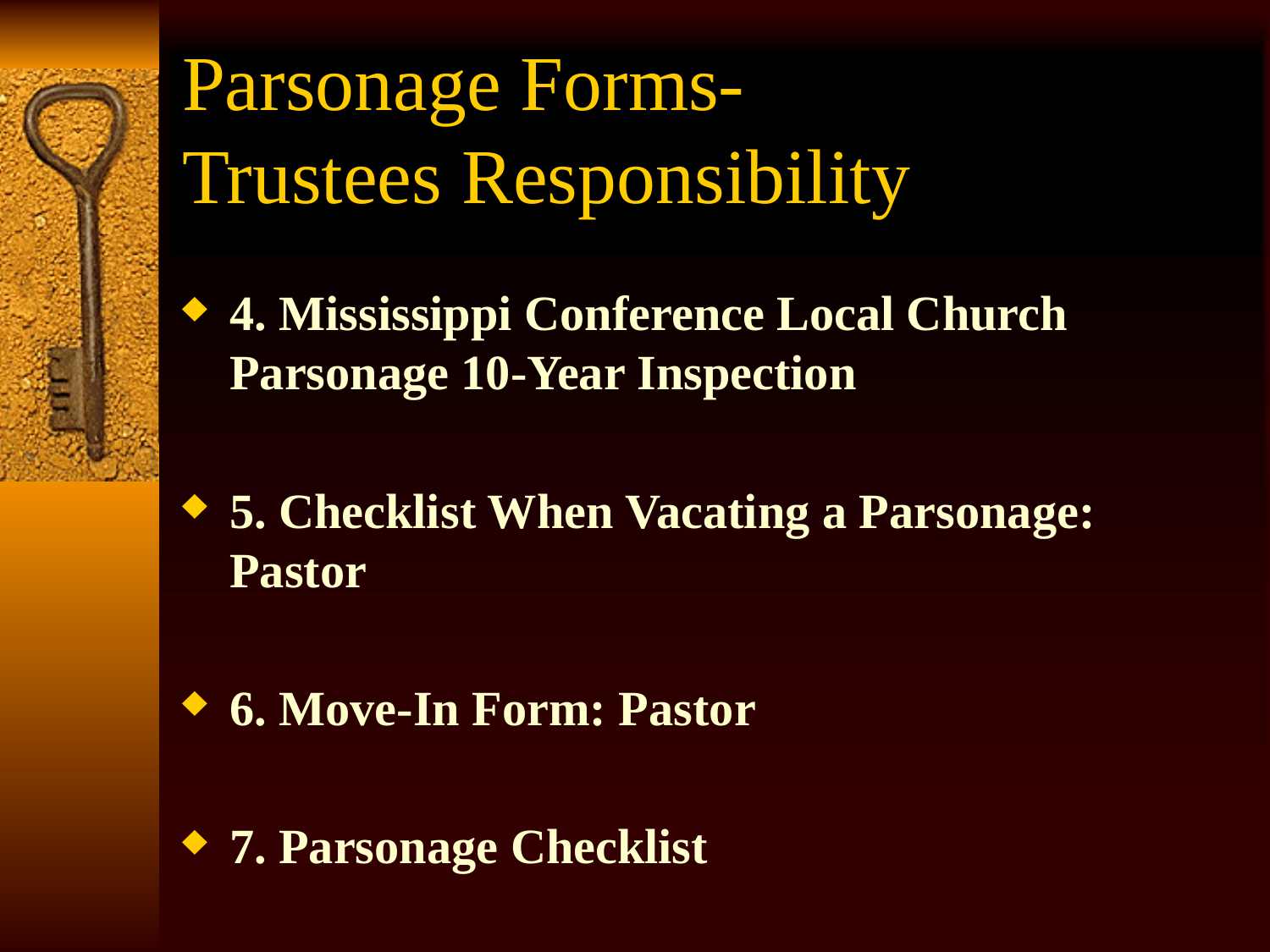

# Parsonage Forms- Trustees Responsibility
4. Mississippi Conference Local Church Parsonage 10-Year Inspection

5. Checklist When Vacating a Parsonage: Pastor

6. Move-In Form: Pastor

7. Parsonage Checklist